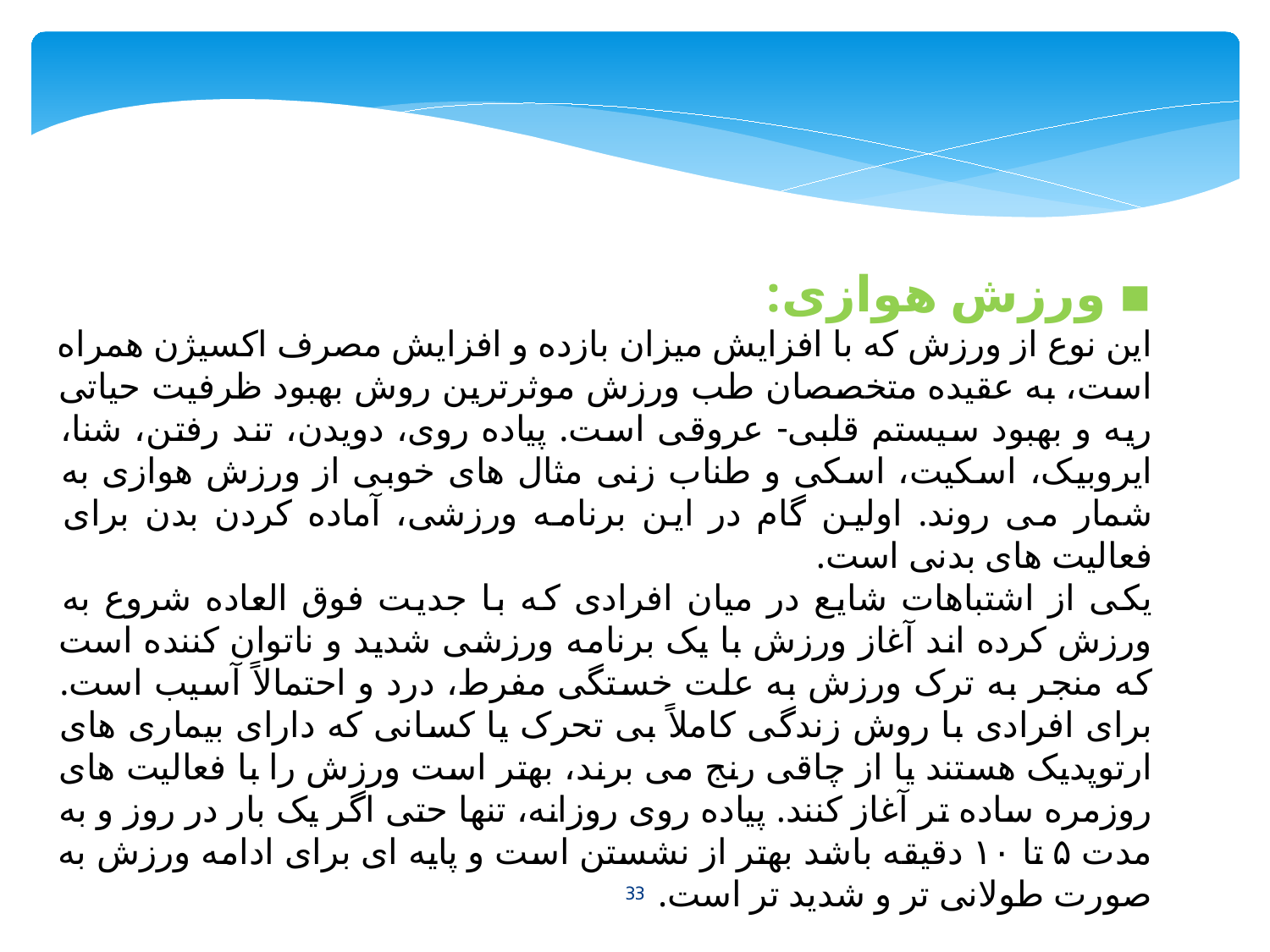

▪ ورزش هوازی:
این نوع از ورزش که با افزایش میزان بازده و افزایش مصرف اکسیژن همراه است، به عقیده متخصصان طب ورزش موثرترین روش بهبود ظرفیت حیاتی ریه و بهبود سیستم قلبی- عروقی است. پیاده روی، دویدن، تند رفتن، شنا، ایروبیک، اسکیت، اسکی و طناب زنی مثال های خوبی از ورزش هوازی به شمار می روند. اولین گام در این برنامه ورزشی، آماده کردن بدن برای فعالیت های بدنی است.
یکی از اشتباهات شایع در میان افرادی که با جدیت فوق العاده شروع به ورزش کرده اند آغاز ورزش با یک برنامه ورزشی شدید و ناتوان کننده است که منجر به ترک ورزش به علت خستگی مفرط، درد و احتمالاً آسیب است. برای افرادی با روش زندگی کاملاً بی تحرک یا کسانی که دارای بیماری های ارتوپدیک هستند یا از چاقی رنج می برند، بهتر است ورزش را با فعالیت های روزمره ساده تر آغاز کنند. پیاده روی روزانه، تنها حتی اگر یک بار در روز و به مدت ۵ تا ۱۰ دقیقه باشد بهتر از نشستن است و پایه ای برای ادامه ورزش به صورت طولانی تر و شدید تر است.
33